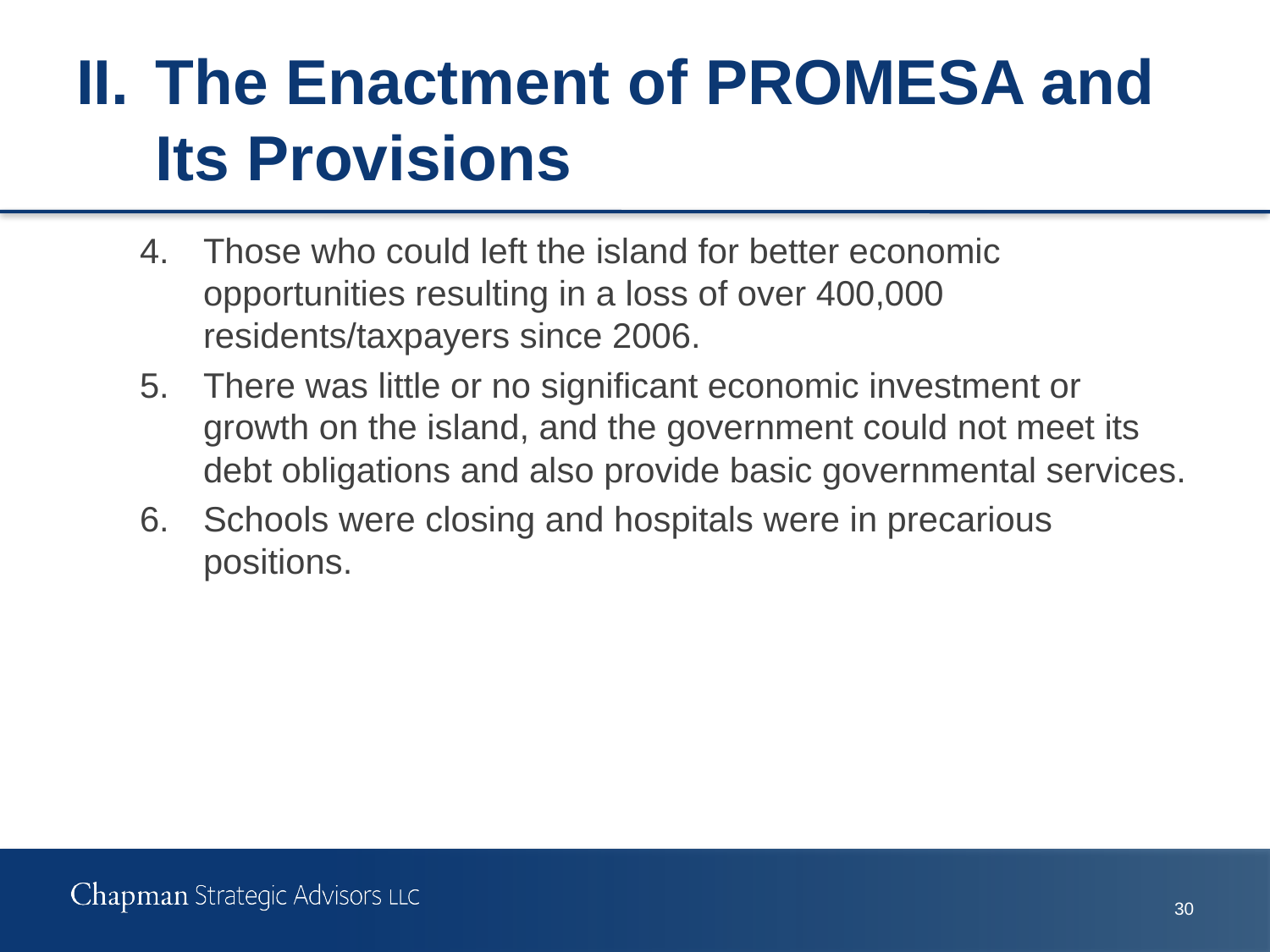

# II.	The Enactment of PROMESA and Its Provisions
4.	Those who could left the island for better economic opportunities resulting in a loss of over 400,000 residents/taxpayers since 2006.
5.	There was little or no significant economic investment or growth on the island, and the government could not meet its debt obligations and also provide basic governmental services.
6.	Schools were closing and hospitals were in precarious positions.
30